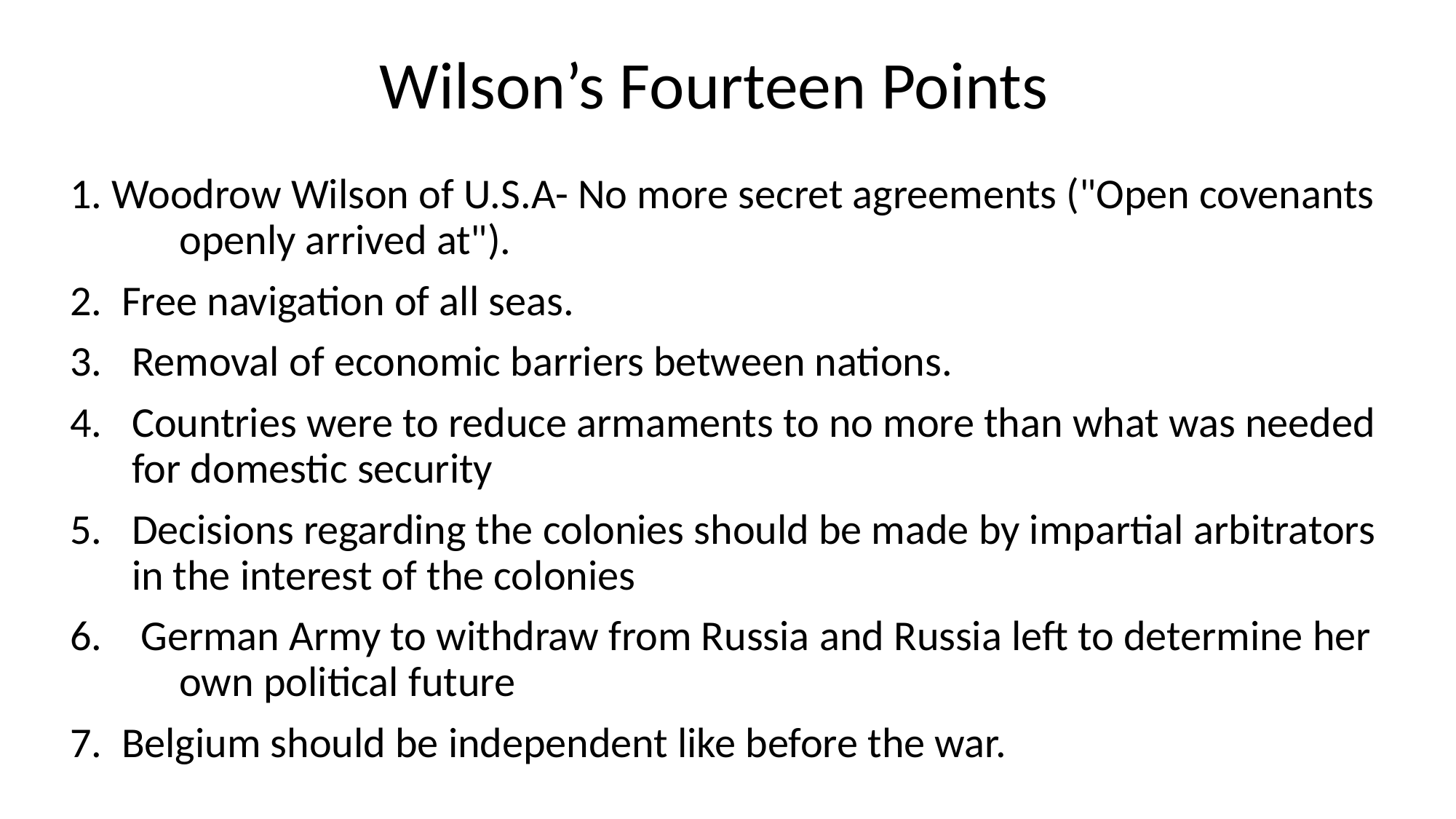

# Wilson’s Fourteen Points
1. Woodrow Wilson of U.S.A- No more secret agreements ("Open covenants 	openly arrived at").
2.  Free navigation of all seas.
Removal of economic barriers between nations.
Countries were to reduce armaments to no more than what was needed for domestic security
Decisions regarding the colonies should be made by impartial arbitrators in the interest of the colonies
6.    German Army to withdraw from Russia and Russia left to determine her 	own political future
7.  Belgium should be independent like before the war.